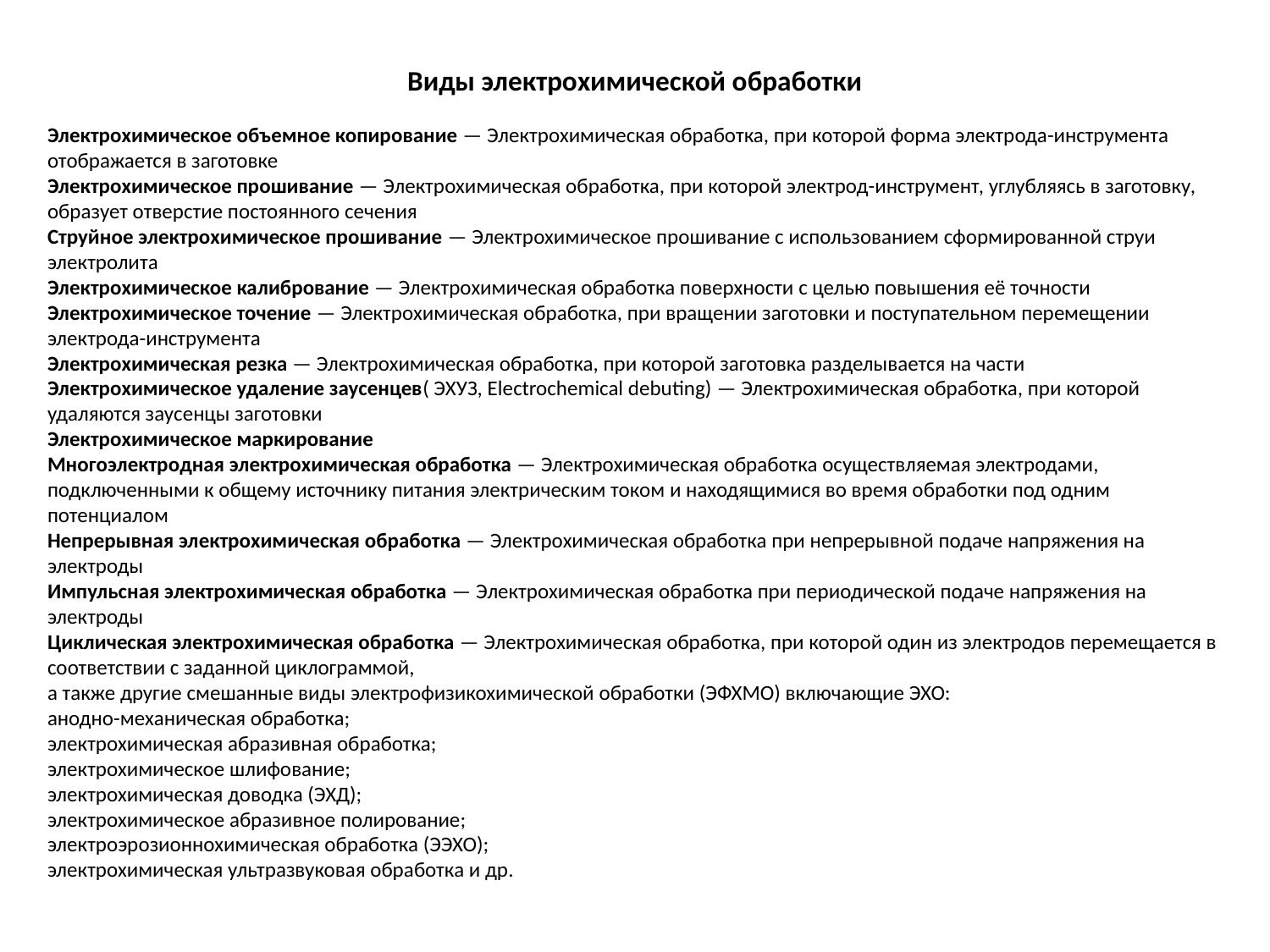

Виды электрохимической обработки

Электрохимическое объемное копирование — Электрохимическая обработка, при которой форма электрода-инструмента отображается в заготовке
Электрохимическое прошивание — Электрохимическая обработка, при которой электрод-инструмент, углубляясь в заготовку, образует отверстие постоянного сечения
Струйное электрохимическое прошивание — Электрохимическое прошивание с использованием сформированной струи электролита
Электрохимическое калибрование — Электрохимическая обработка поверхности с целью повышения её точности
Электрохимическое точение — Электрохимическая обработка, при вращении заготовки и поступательном перемещении электрода-инструмента
Электрохимическая резка — Электрохимическая обработка, при которой заготовка разделывается на части
Электрохимическое удаление заусенцев( ЭХУЗ, Electrochemical debuting) — Электрохимическая обработка, при которой удаляются заусенцы заготовки
Электрохимическое маркирование
Многоэлектродная электрохимическая обработка — Электрохимическая обработка осуществляемая электродами, подключенными к общему источнику питания электрическим током и находящимися во время обработки под одним потенциалом
Непрерывная электрохимическая обработка — Электрохимическая обработка при непрерывной подаче напряжения на электроды
Импульсная электрохимическая обработка — Электрохимическая обработка при периодической подаче напряжения на электроды
Циклическая электрохимическая обработка — Электрохимическая обработка, при которой один из электродов перемещается в соответствии с заданной циклограммой,
а также другие смешанные виды электрофизикохимической обработки (ЭФХМО) включающие ЭХО:
анодно-механическая обработка;
электрохимическая абразивная обработка;
электрохимическое шлифование;
электрохимическая доводка (ЭХД);
электрохимическое абразивное полирование;
электроэрозионнохимическая обработка (ЭЭХО);
электрохимическая ультразвуковая обработка и др.